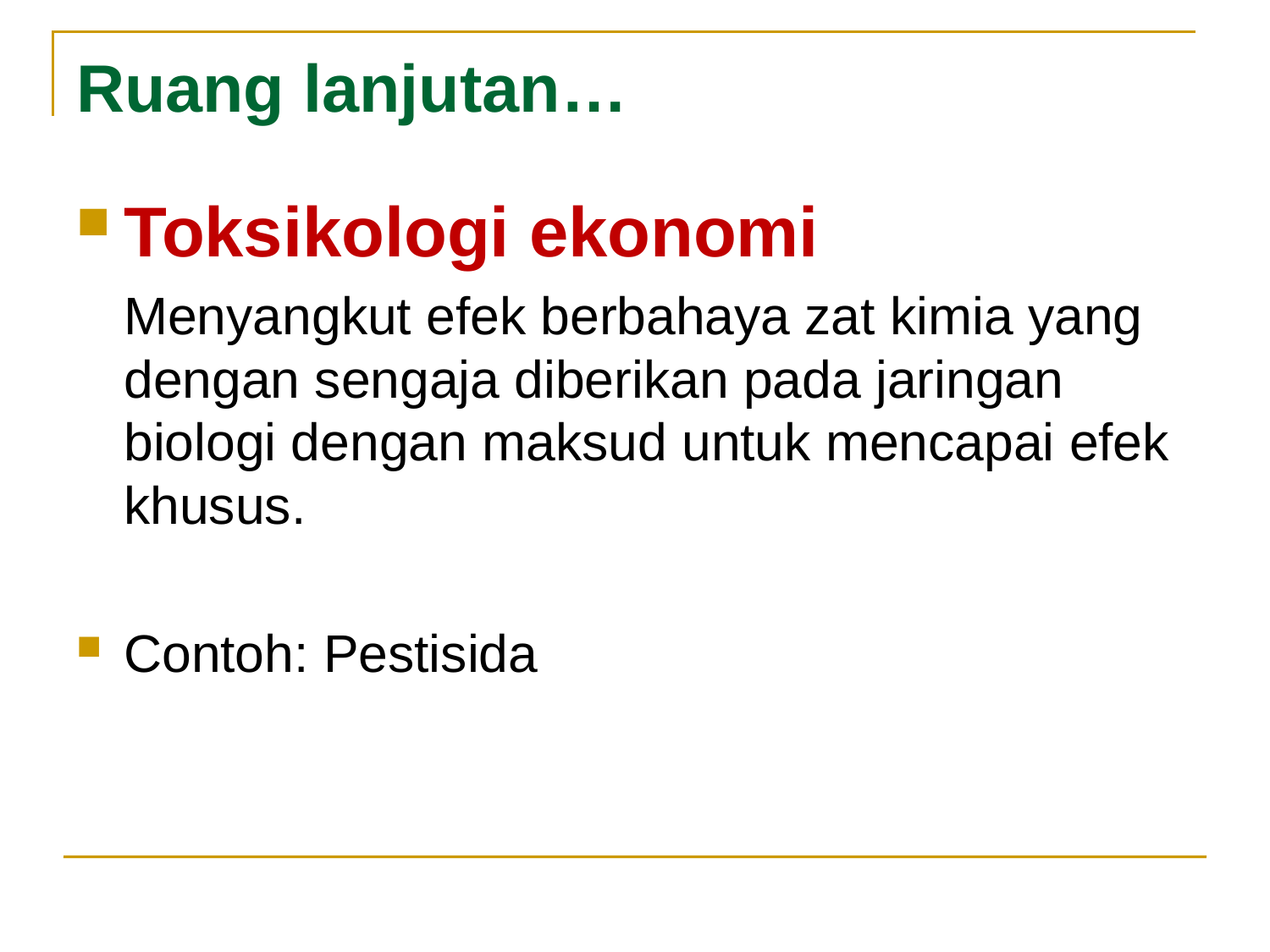

# Ruang lanjutan…
Toksikologi ekonomi
	Menyangkut efek berbahaya zat kimia yang dengan sengaja diberikan pada jaringan biologi dengan maksud untuk mencapai efek khusus.

Contoh: Pestisida